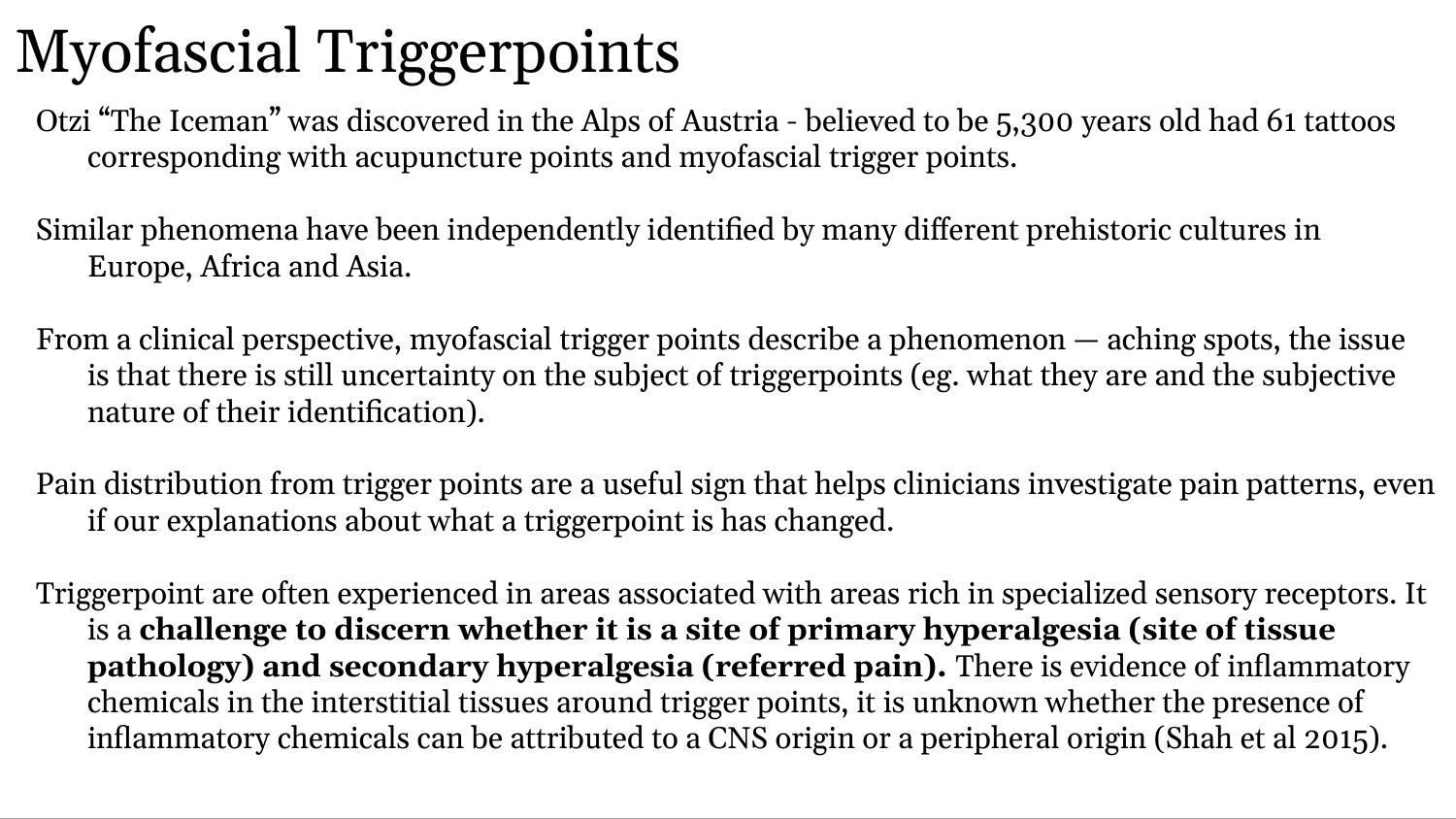

Myofascial Triggerpoints
Otzi “The Iceman” was discovered in the Alps of Austria - believed to be 5,300 years old had 61 tattoos corresponding with acupuncture points and myofascial trigger points.

Similar phenomena have been independently identified by many different prehistoric cultures in Europe, Africa and Asia.

From a clinical perspective, myofascial trigger points describe a phenomenon — aching spots, the issue is that there is still uncertainty on the subject of triggerpoints (eg. what they are and the subjective nature of their identification).

Pain distribution from trigger points are a useful sign that helps clinicians investigate pain patterns, even if our explanations about what a triggerpoint is has changed.

Triggerpoint are often experienced in areas associated with areas rich in specialized sensory receptors. It is a challenge to discern whether it is a site of primary hyperalgesia (site of tissue pathology) and secondary hyperalgesia (referred pain). There is evidence of inflammatory chemicals in the interstitial tissues around trigger points, it is unknown whether the presence of inflammatory chemicals can be attributed to a CNS origin or a peripheral origin (Shah et al 2015).